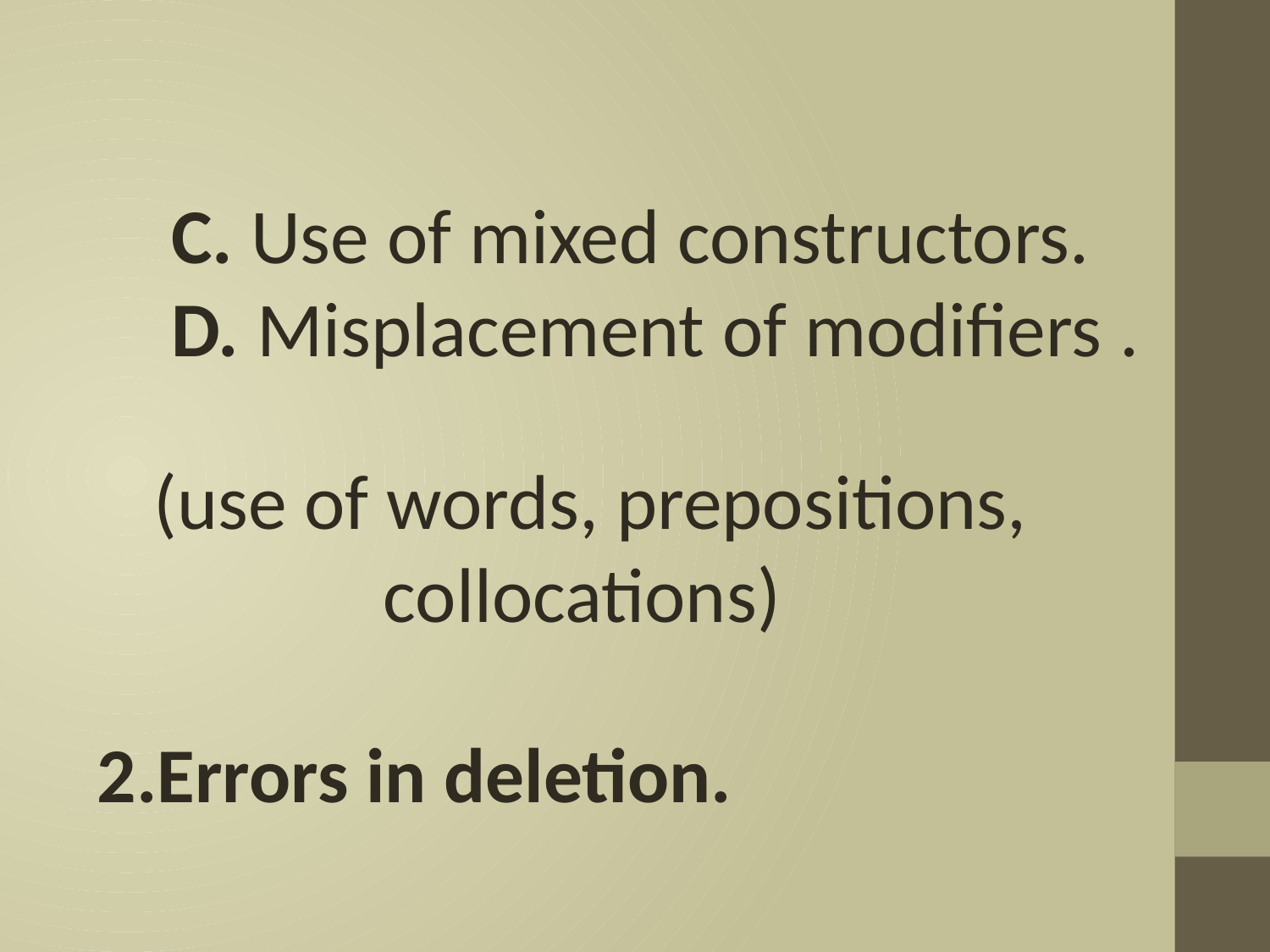

C. Use of mixed constructors.
D. Misplacement of modifiers .

 (use of words, prepositions, collocations)
2.Errors in deletion.